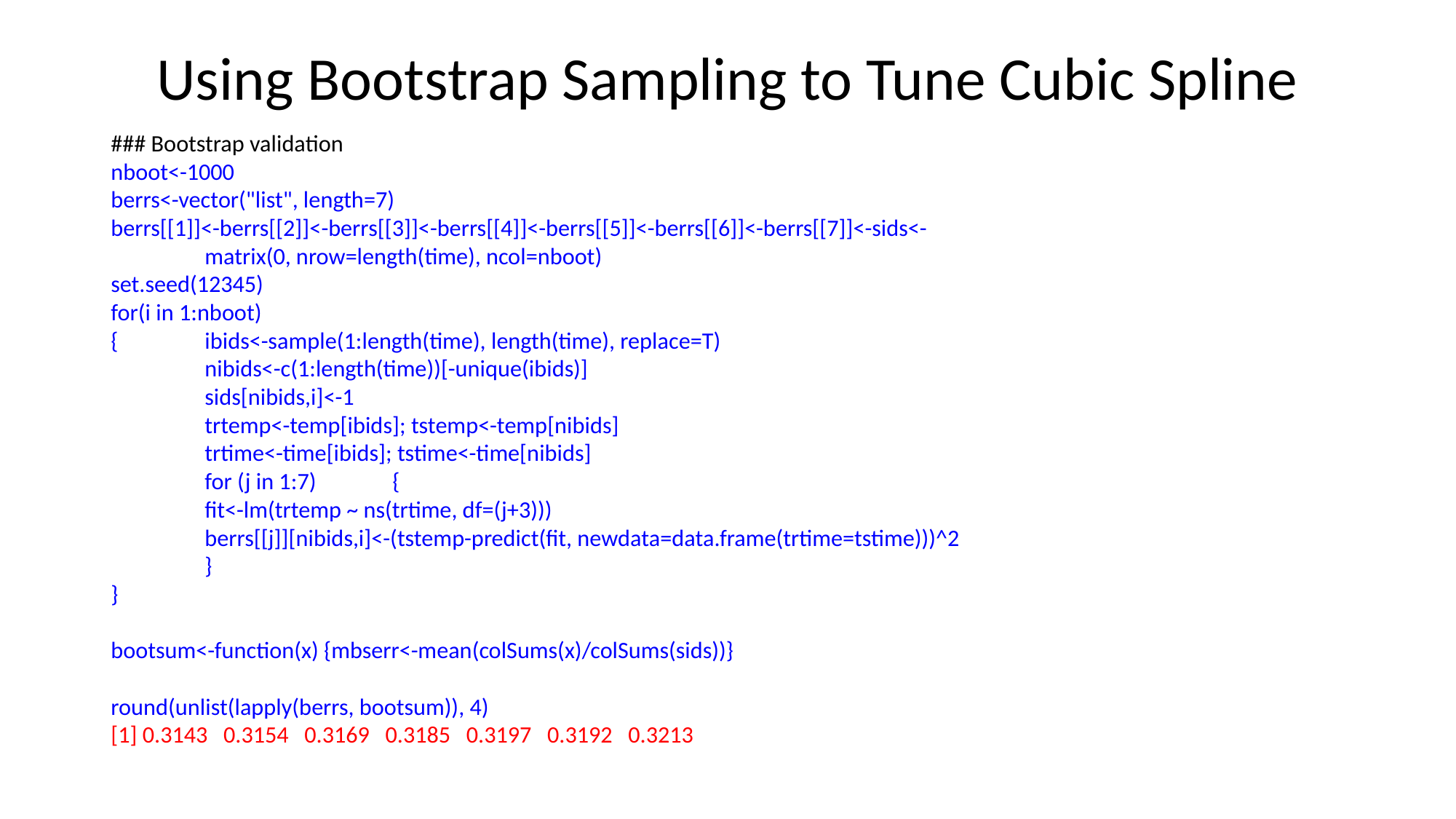

# Using Bootstrap Sampling to Tune Cubic Spline
### Bootstrap validation
nboot<-1000
berrs<-vector("list", length=7)
berrs[[1]]<-berrs[[2]]<-berrs[[3]]<-berrs[[4]]<-berrs[[5]]<-berrs[[6]]<-berrs[[7]]<-sids<-
	matrix(0, nrow=length(time), ncol=nboot)
set.seed(12345)
for(i in 1:nboot)
{	ibids<-sample(1:length(time), length(time), replace=T)
	nibids<-c(1:length(time))[-unique(ibids)]
	sids[nibids,i]<-1
 	trtemp<-temp[ibids]; tstemp<-temp[nibids]
	trtime<-time[ibids]; tstime<-time[nibids]
 	for (j in 1:7)	{
		fit<-lm(trtemp ~ ns(trtime, df=(j+3)))
		berrs[[j]][nibids,i]<-(tstemp-predict(fit, newdata=data.frame(trtime=tstime)))^2
		}
}

bootsum<-function(x) {mbserr<-mean(colSums(x)/colSums(sids))}

round(unlist(lapply(berrs, bootsum)), 4)
[1] 0.3143   0.3154   0.3169   0.3185   0.3197   0.3192   0.3213